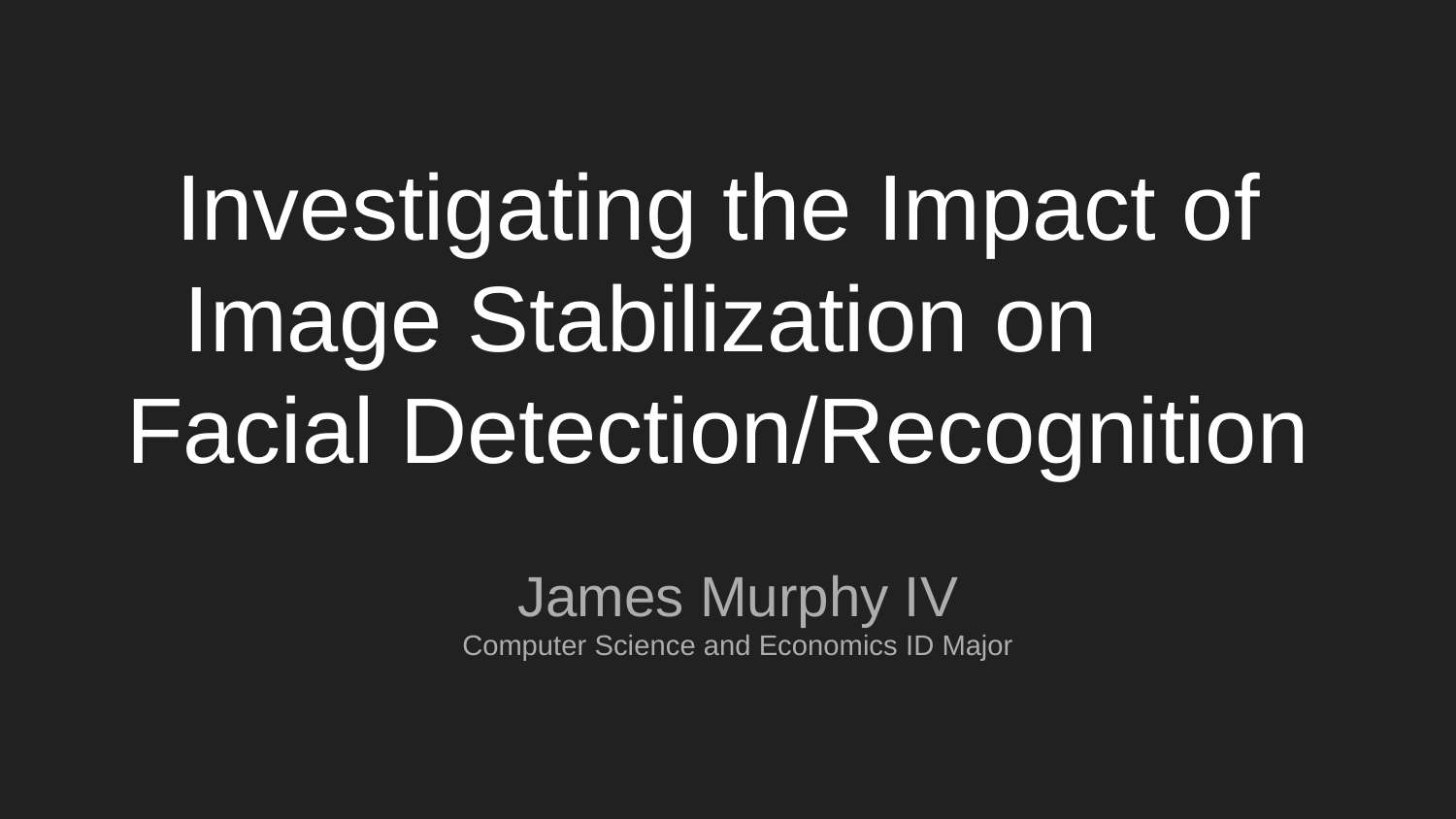

# Investigating the Impact of Image Stabilization on       Facial Detection/Recognition
James Murphy IV
Computer Science and Economics ID Major